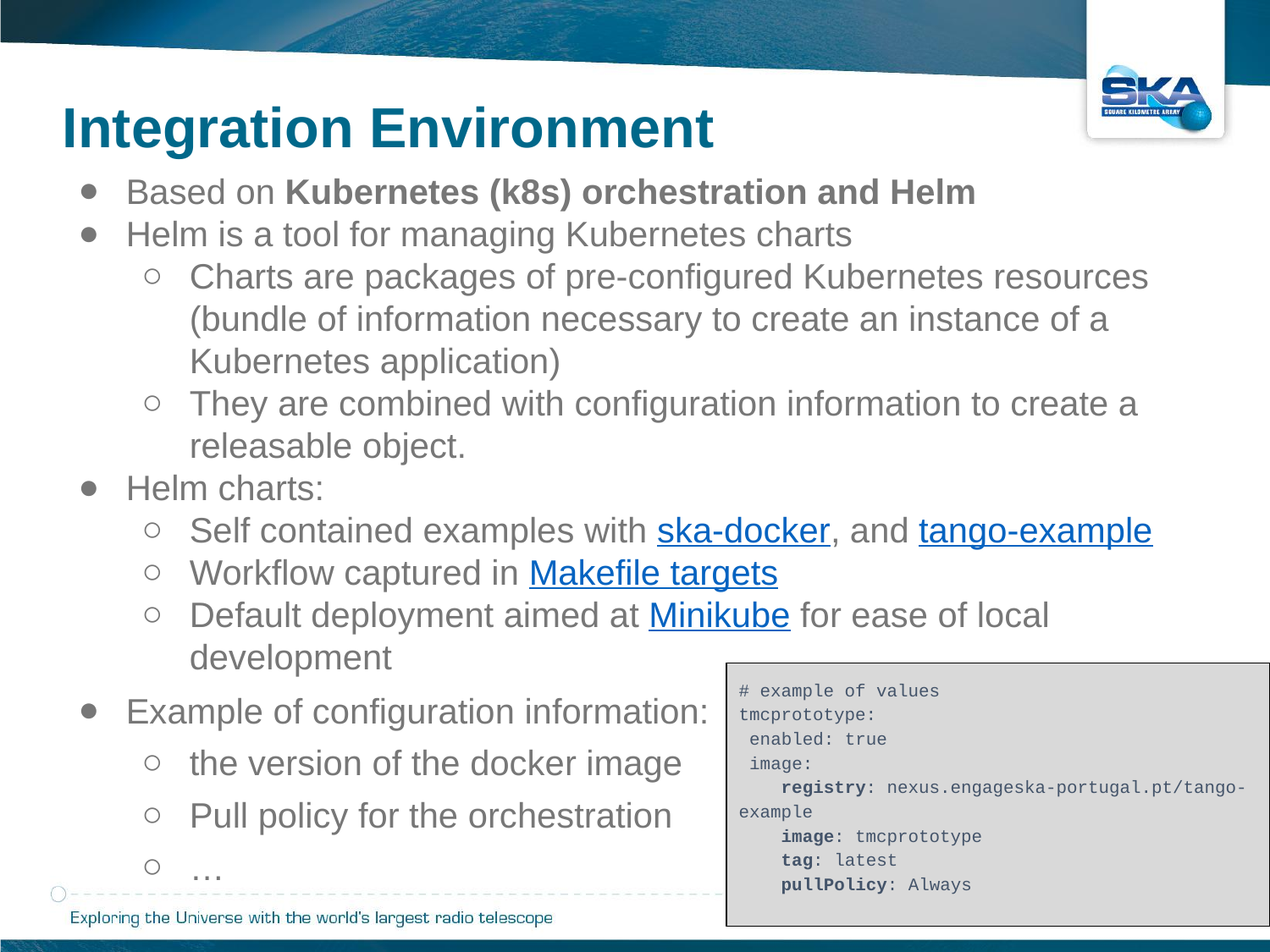

# Integration Environment
Based on Kubernetes (k8s) orchestration and Helm
Helm is a tool for managing Kubernetes charts
Charts are packages of pre-configured Kubernetes resources (bundle of information necessary to create an instance of a Kubernetes application)
They are combined with configuration information to create a releasable object.
Helm charts:
Self contained examples with ska-docker, and tango-example
Workflow captured in Makefile targets
Default deployment aimed at Minikube for ease of local development
Example of configuration information:
the version of the docker image
Pull policy for the orchestration
…
# example of values
tmcprototype:
 enabled: true
 image:
    registry: nexus.engageska-portugal.pt/tango-example
    image: tmcprototype
    tag: latest
    pullPolicy: Always